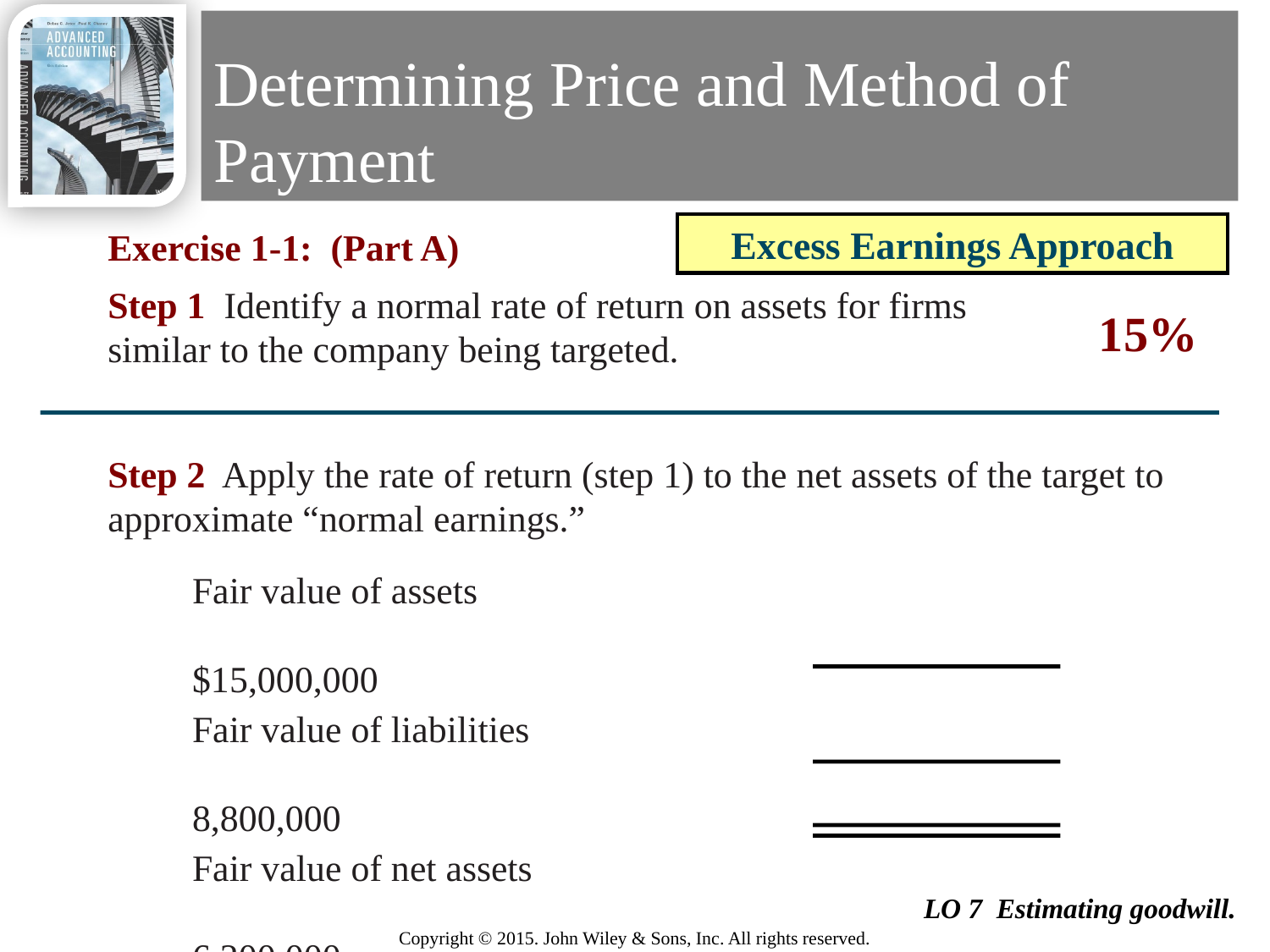

# Determining Price and Method of Payment
Exercise 1-1:  (Part A)
Excess Earnings Approach
Step 1  Identify a normal rate of return on assets for firms similar to the company being targeted.
15%

Step 2  Apply the rate of return (step 1) to the net assets of the target to approximate “normal earnings.”
Fair value of assets  	$15,000,000
Fair value of liabilities	8,800,000
Fair value of net assets	6,200,000
Normal rate of return	15%
Normal earnings	$  930,000

20
LO 7  Estimating goodwill.